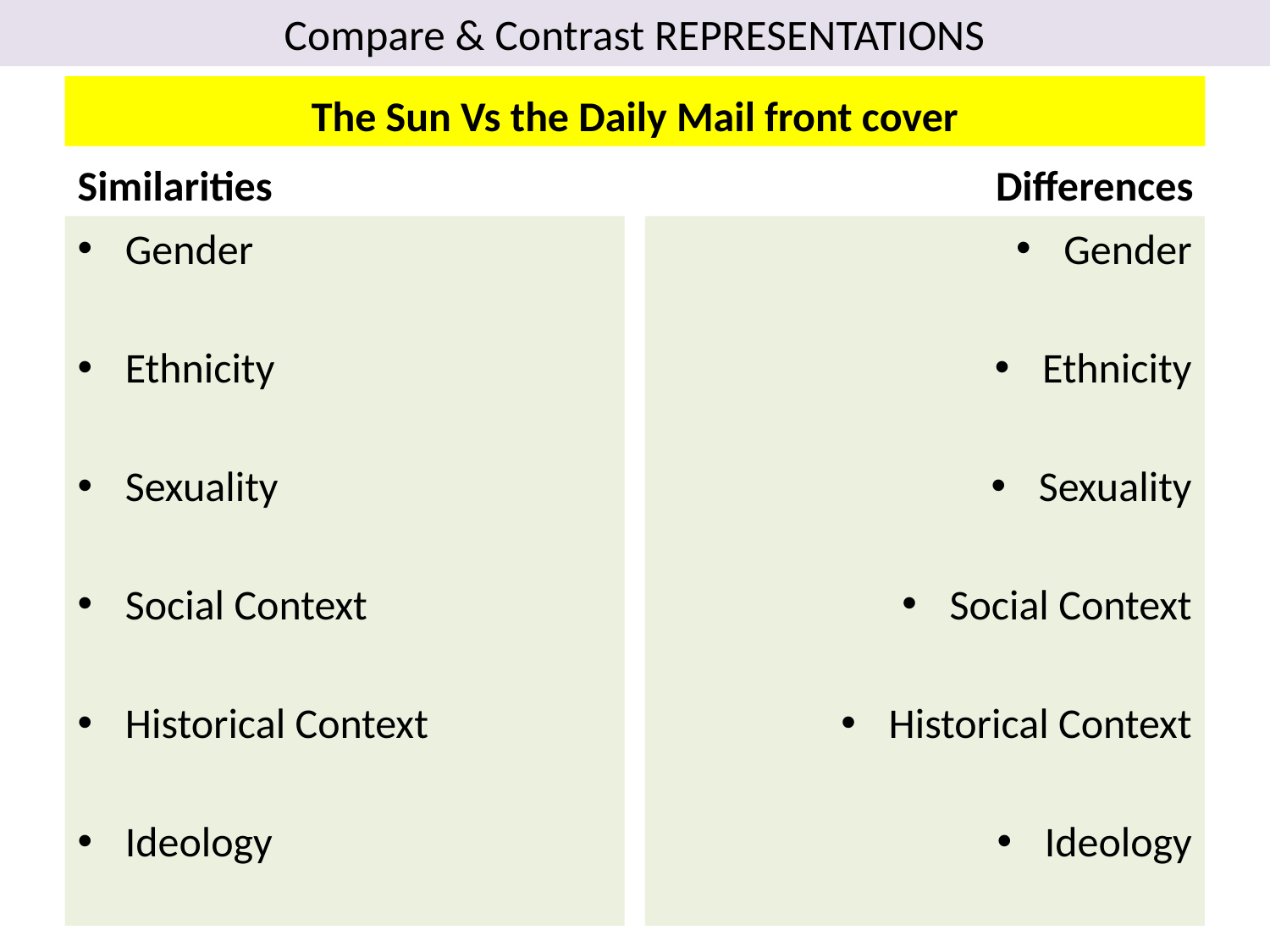

# Compare & Contrast REPRESENTATIONS
The Sun Vs the Daily Mail front cover
Similarities
Differences
Gender

Ethnicity

Sexuality

Social Context

Historical Context

Ideology
Gender

Ethnicity

Sexuality

Social Context

Historical Context

Ideology